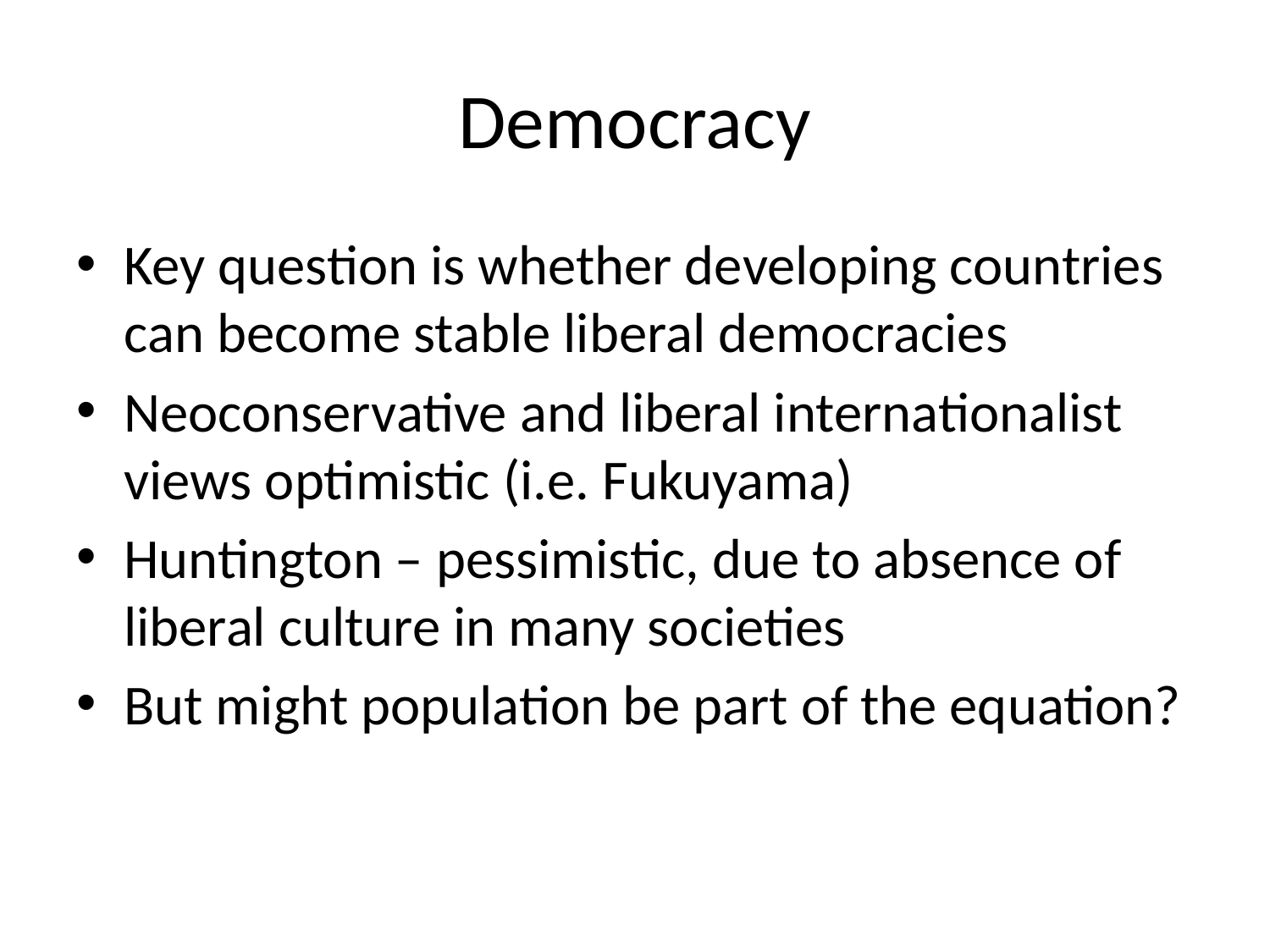

# Democracy
Key question is whether developing countries can become stable liberal democracies
Neoconservative and liberal internationalist views optimistic (i.e. Fukuyama)
Huntington – pessimistic, due to absence of liberal culture in many societies
But might population be part of the equation?